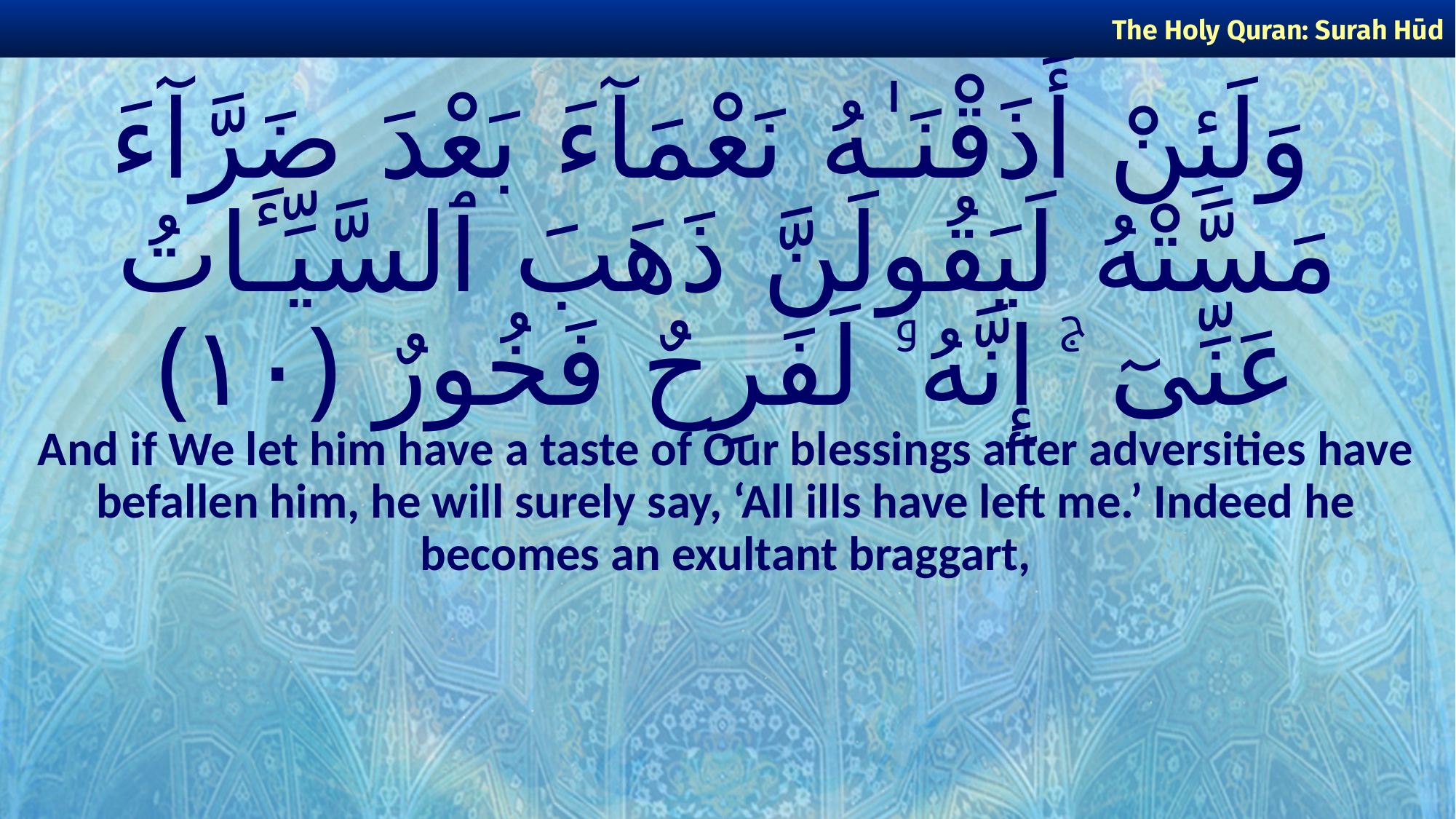

The Holy Quran: Surah Hūd
# وَلَئِنْ أَذَقْنَـٰهُ نَعْمَآءَ بَعْدَ ضَرَّآءَ مَسَّتْهُ لَيَقُولَنَّ ذَهَبَ ٱلسَّيِّـَٔاتُ عَنِّىٓ ۚ إِنَّهُۥ لَفَرِحٌ فَخُورٌ ﴿١٠﴾
And if We let him have a taste of Our blessings after adversities have befallen him, he will surely say, ‘All ills have left me.’ Indeed he becomes an exultant braggart,